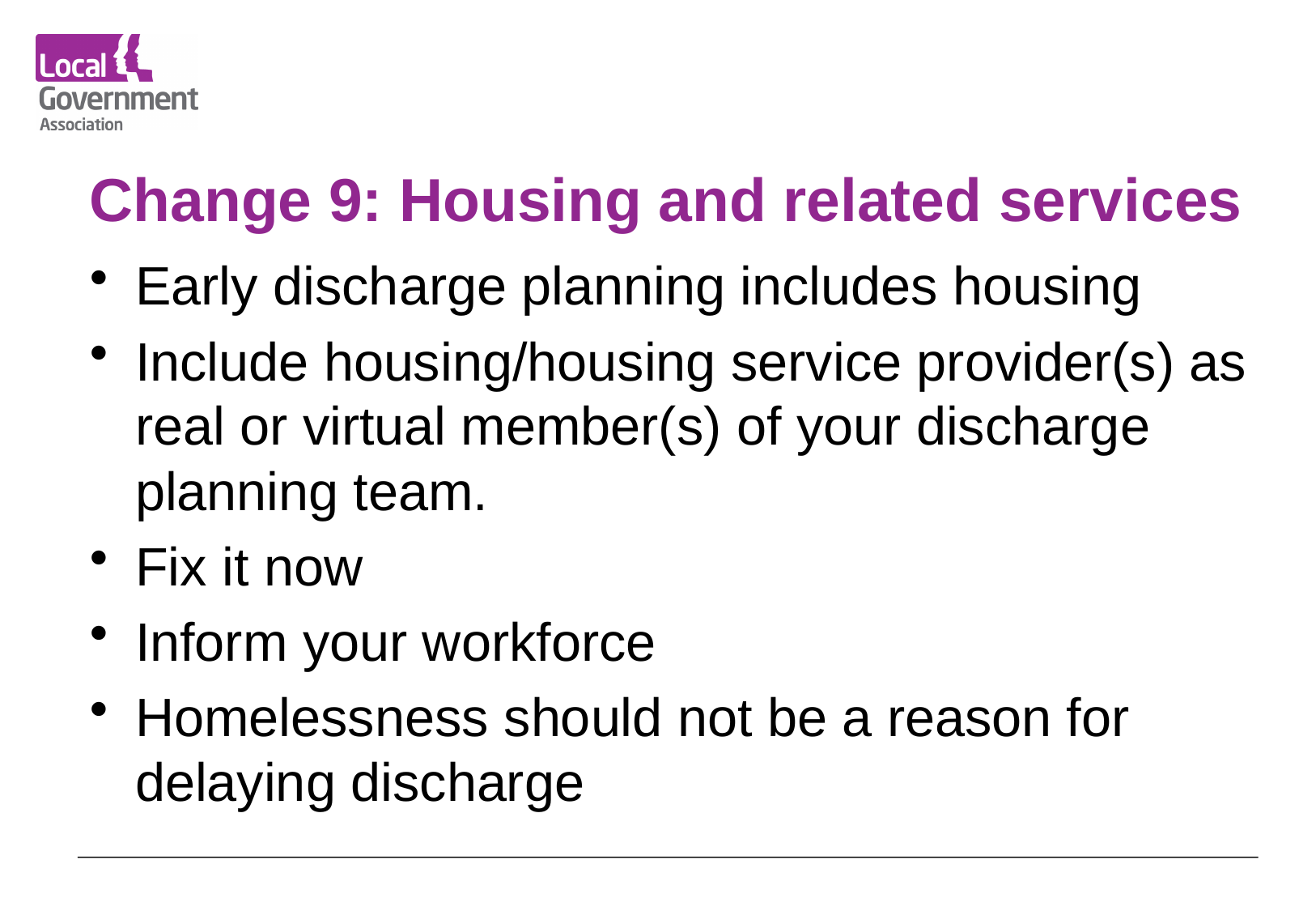

# Change 9: Housing and related services
Early discharge planning includes housing
Include housing/housing service provider(s) as real or virtual member(s) of your discharge planning team.
Fix it now
Inform your workforce
Homelessness should not be a reason for delaying discharge